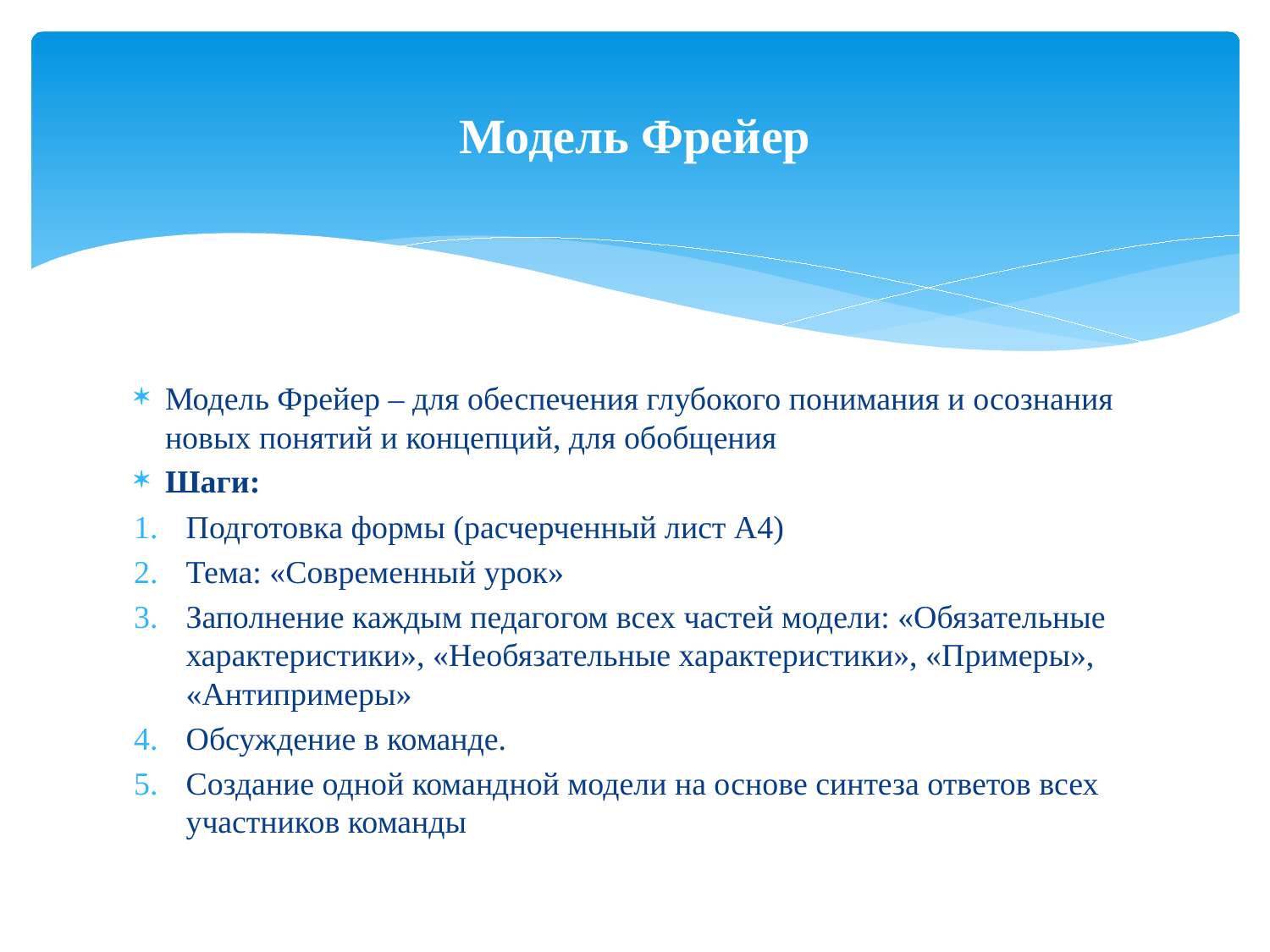

# Модель Фрейер
Модель Фрейер – для обеспечения глубокого понимания и осознания новых понятий и концепций, для обобщения
Шаги:
Подготовка формы (расчерченный лист А4)
Тема: «Современный урок»
Заполнение каждым педагогом всех частей модели: «Обязательные характеристики», «Необязательные характеристики», «Примеры», «Антипримеры»
Обсуждение в команде.
Создание одной командной модели на основе синтеза ответов всех участников команды